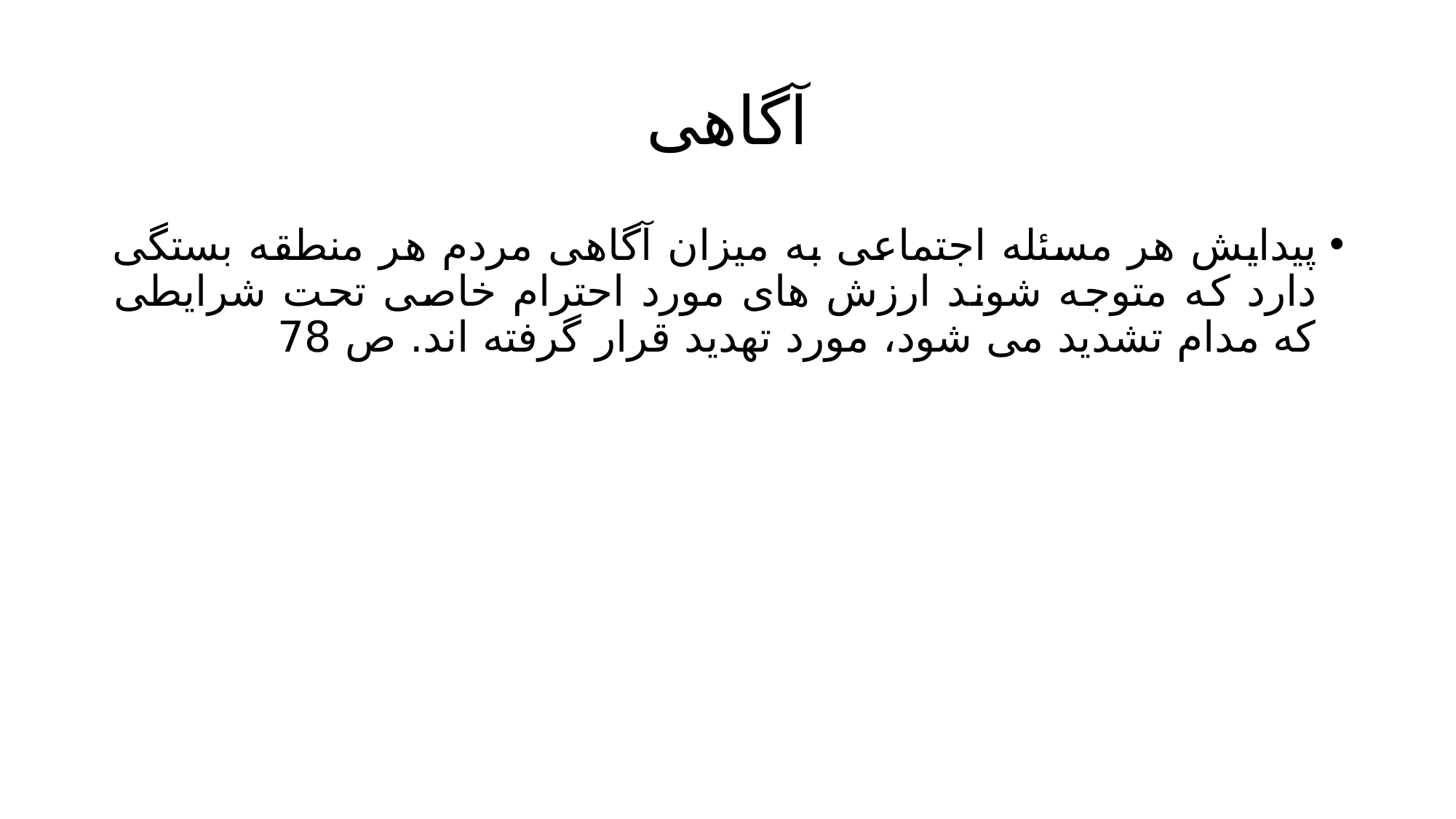

# آگاهی
پیدایش هر مسئله اجتماعی به میزان آگاهی مردم هر منطقه بستگی دارد که متوجه شوند ارزش های مورد احترام خاصی تحت شرایطی که مدام تشدید می شود، مورد تهدید قرار گرفته اند. ص 78